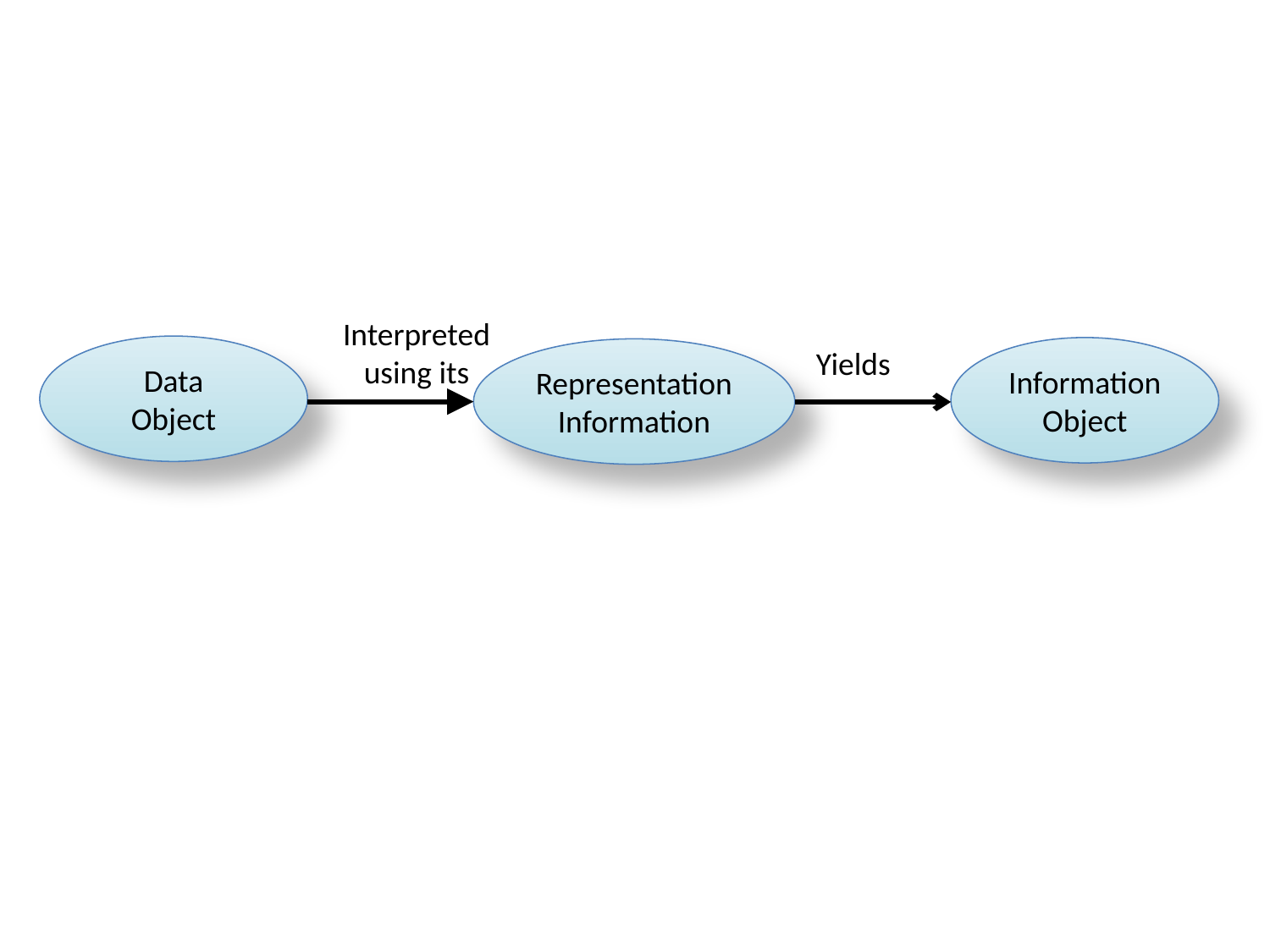

Interpreted
using its
Data
Object
Yields
Information Object
Representation
Information